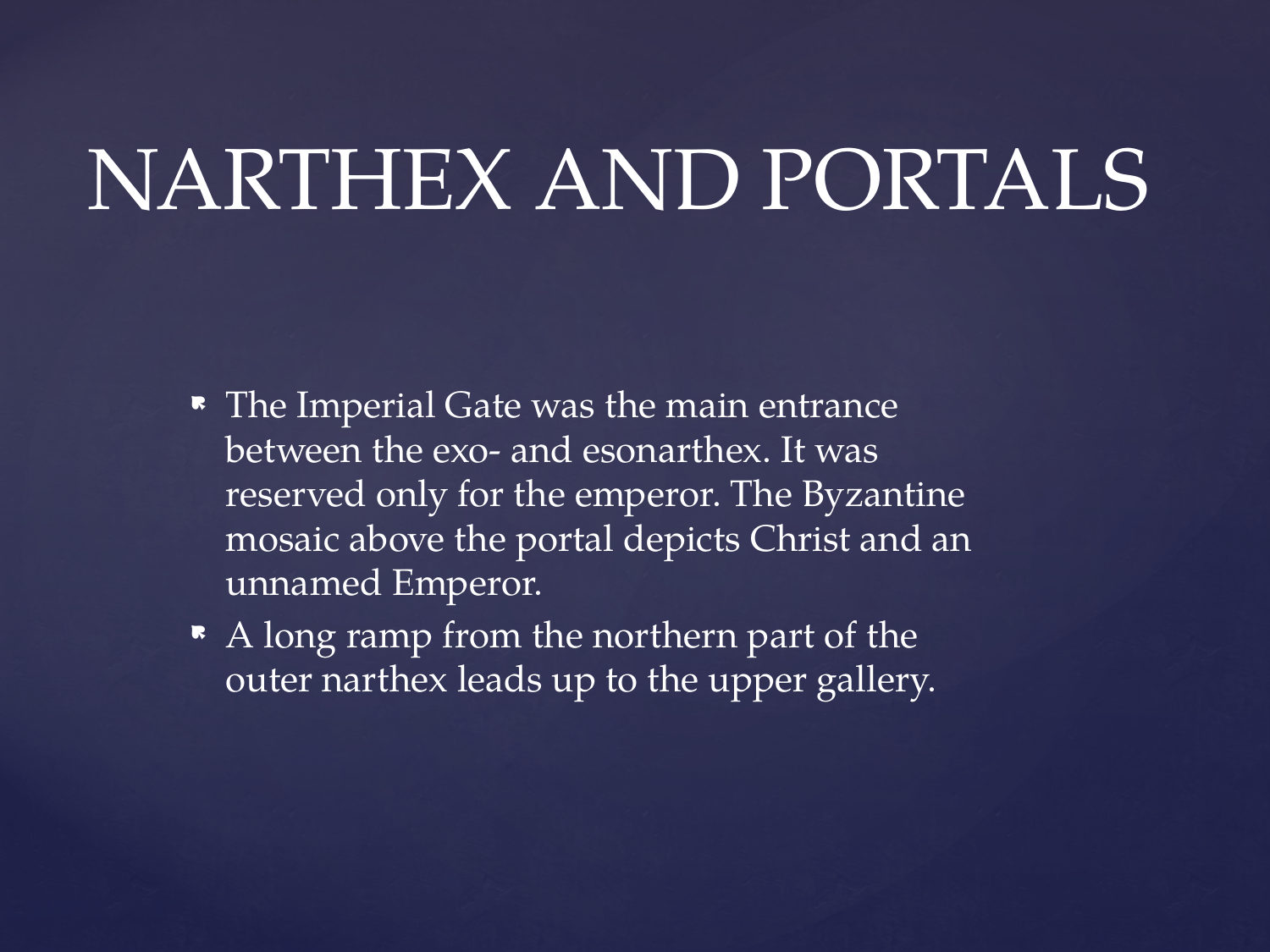

# NARTHEX AND PORTALS
The Imperial Gate was the main entrance between the exo- and esonarthex. It was reserved only for the emperor. The Byzantine mosaic above the portal depicts Christ and an unnamed Emperor.
A long ramp from the northern part of the outer narthex leads up to the upper gallery.